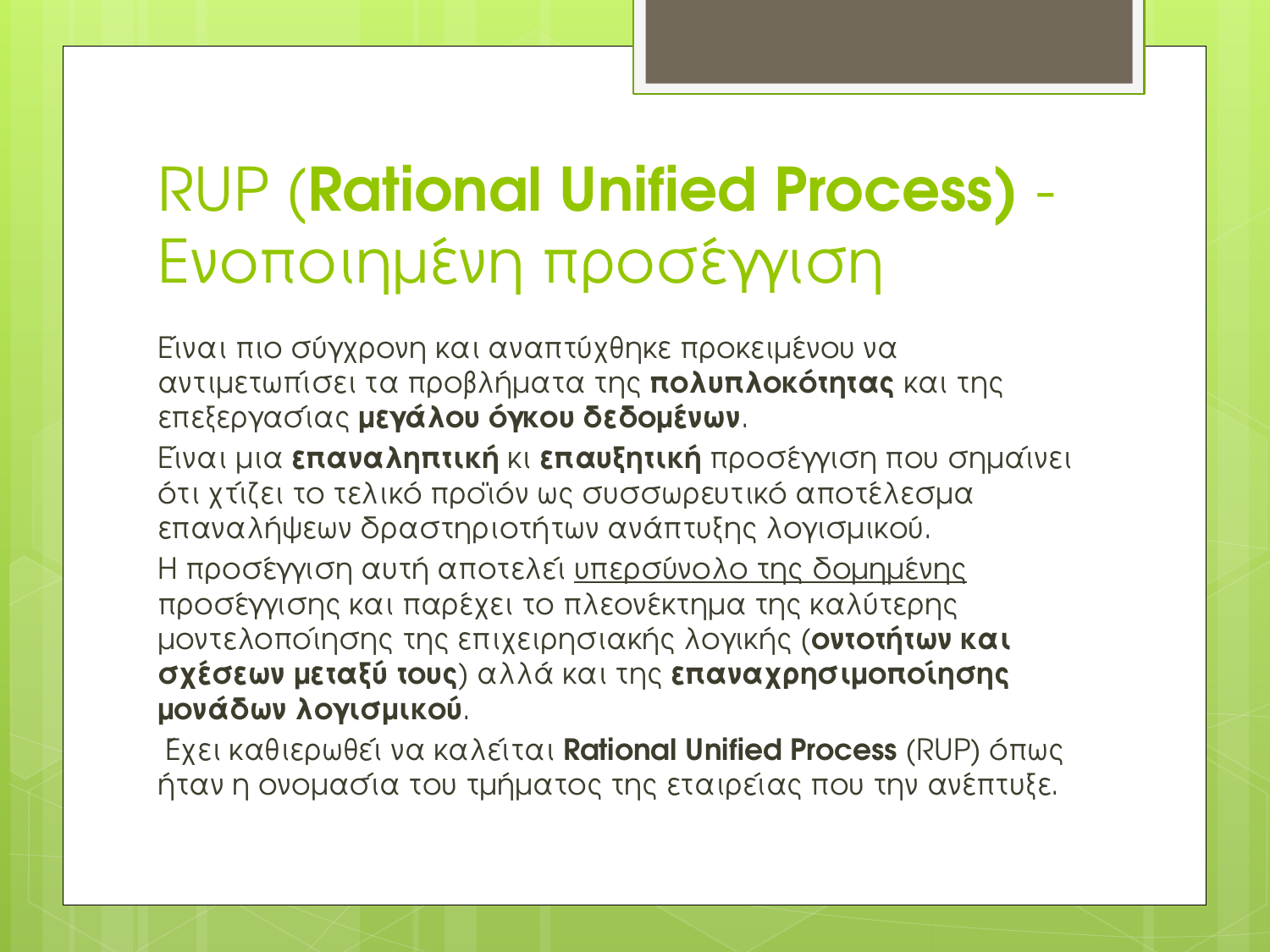

# RUP (Rational Unified Process) -Ενοποιημένη προσέγγιση
Είναι πιο σύγχρονη και αναπτύχθηκε προκειμένου να αντιμετωπίσει τα προβλήματα της πολυπλοκότητας και της επεξεργασίας μεγάλου όγκου δεδομένων.
Είναι μια επαναληπτική κι επαυξητική προσέγγιση που σημαίνει ότι χτίζει το τελικό προϊόν ως συσσωρευτικό αποτέλεσμα επαναλήψεων δραστηριοτήτων ανάπτυξης λογισμικού.
Η προσέγγιση αυτή αποτελεί υπερσύνολο της δομημένης προσέγγισης και παρέχει το πλεονέκτημα της καλύτερης μοντελοποίησης της επιχειρησιακής λογικής (οντοτήτων και σχέσεων μεταξύ τους) αλλά και της επαναχρησιμοποίησης μονάδων λογισμικού.
 Έχει καθιερωθεί να καλείται Rational Unified Process (RUP) όπως ήταν η ονομασία του τμήματος της εταιρείας που την ανέπτυξε.